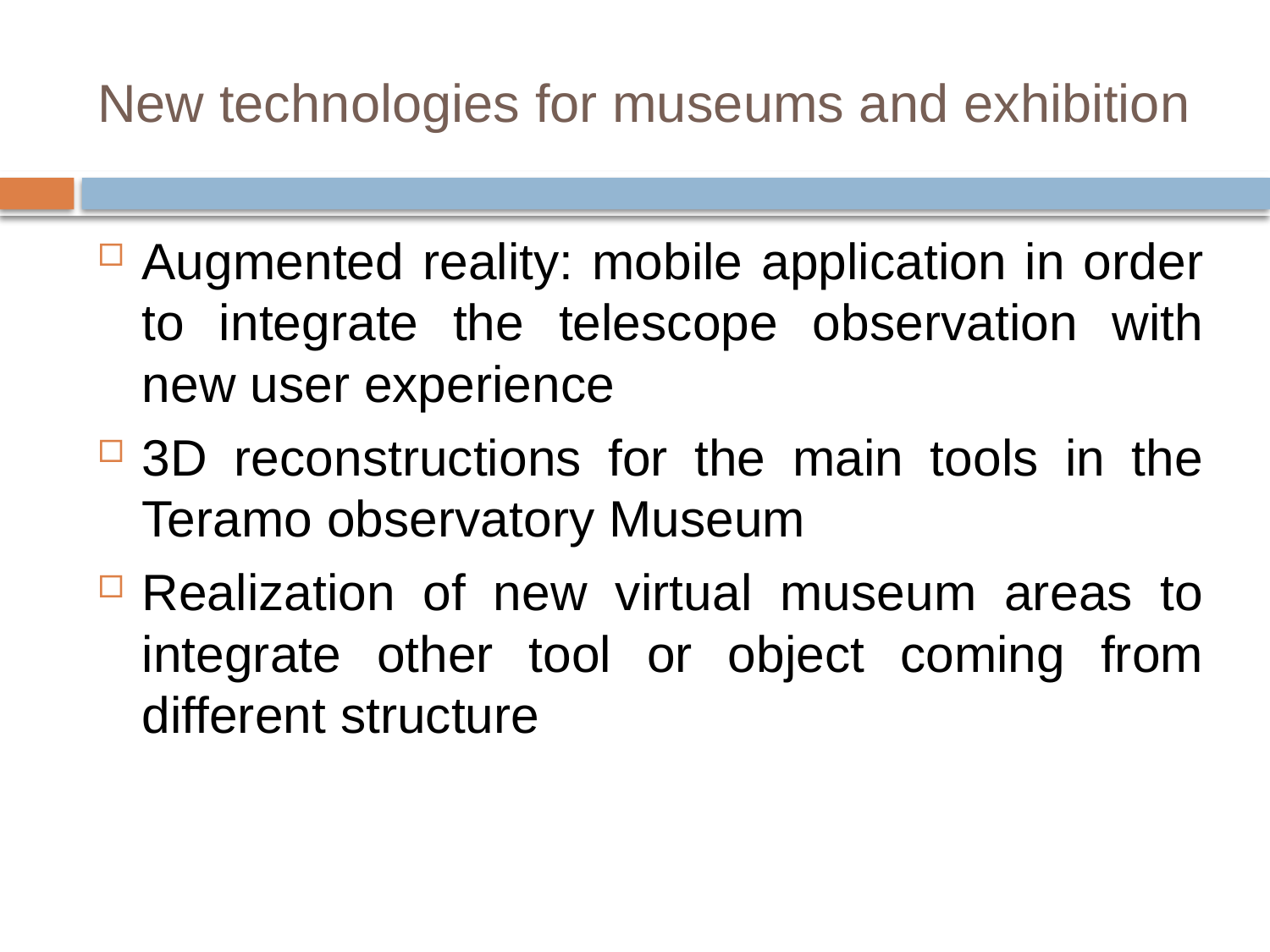

# New technologies for museums and exhibition
Augmented reality: mobile application in order to integrate the telescope observation with new user experience
3D reconstructions for the main tools in the Teramo observatory Museum
Realization of new virtual museum areas to integrate other tool or object coming from different structure